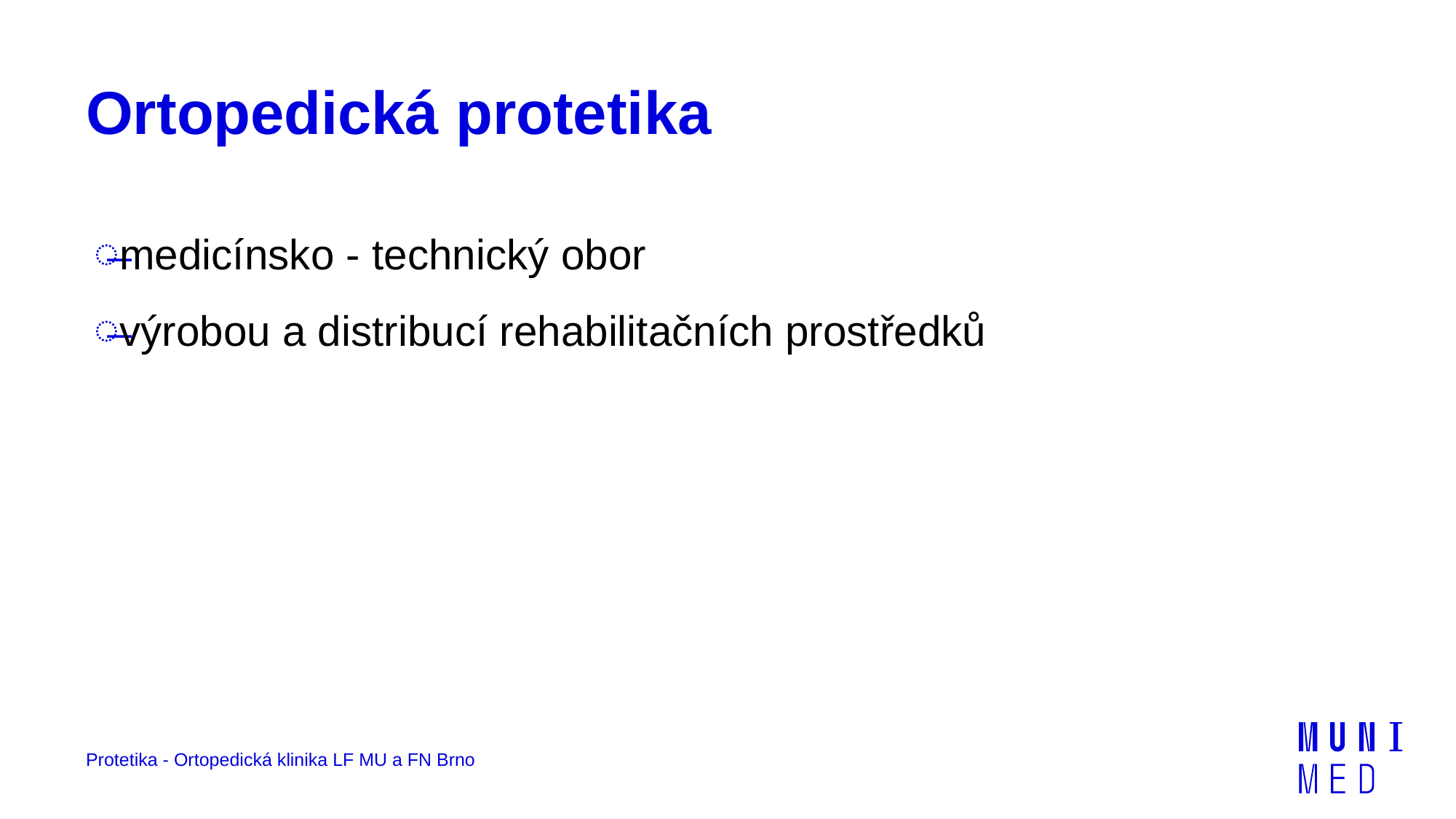

# Ortopedická protetika
medicínsko - technický obor
výrobou a distribucí rehabilitačních prostředků
Protetika - Ortopedická klinika LF MU a FN Brno